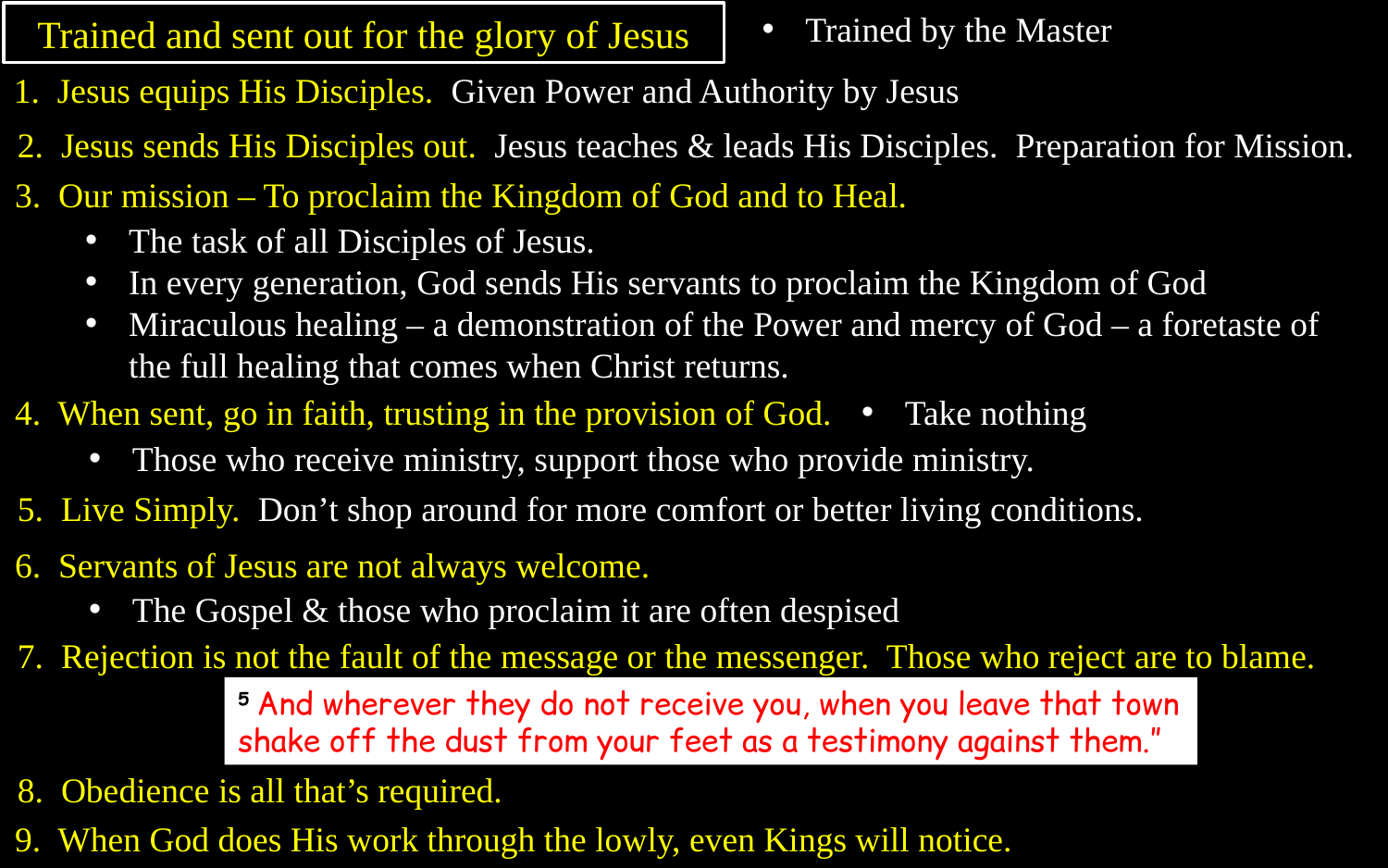

Trained by the Master
Trained and sent out for the glory of Jesus
1.  Jesus equips His Disciples.  Given Power and Authority by Jesus
2.  Jesus sends His Disciples out.  Jesus teaches & leads His Disciples.  Preparation for Mission.
3.  Our mission – To proclaim the Kingdom of God and to Heal.
The task of all Disciples of Jesus.
In every generation, God sends His servants to proclaim the Kingdom of God
Miraculous healing – a demonstration of the Power and mercy of God – a foretaste of the full healing that comes when Christ returns.
4.  When sent, go in faith, trusting in the provision of God.
Take nothing
Those who receive ministry, support those who provide ministry.
5.  Live Simply.  Don’t shop around for more comfort or better living conditions.
6.  Servants of Jesus are not always welcome.
The Gospel & those who proclaim it are often despised
7.  Rejection is not the fault of the message or the messenger.  Those who reject are to blame.
5 And wherever they do not receive you, when you leave that town shake off the dust from your feet as a testimony against them.”
8.  Obedience is all that’s required.
9.  When God does His work through the lowly, even Kings will notice.